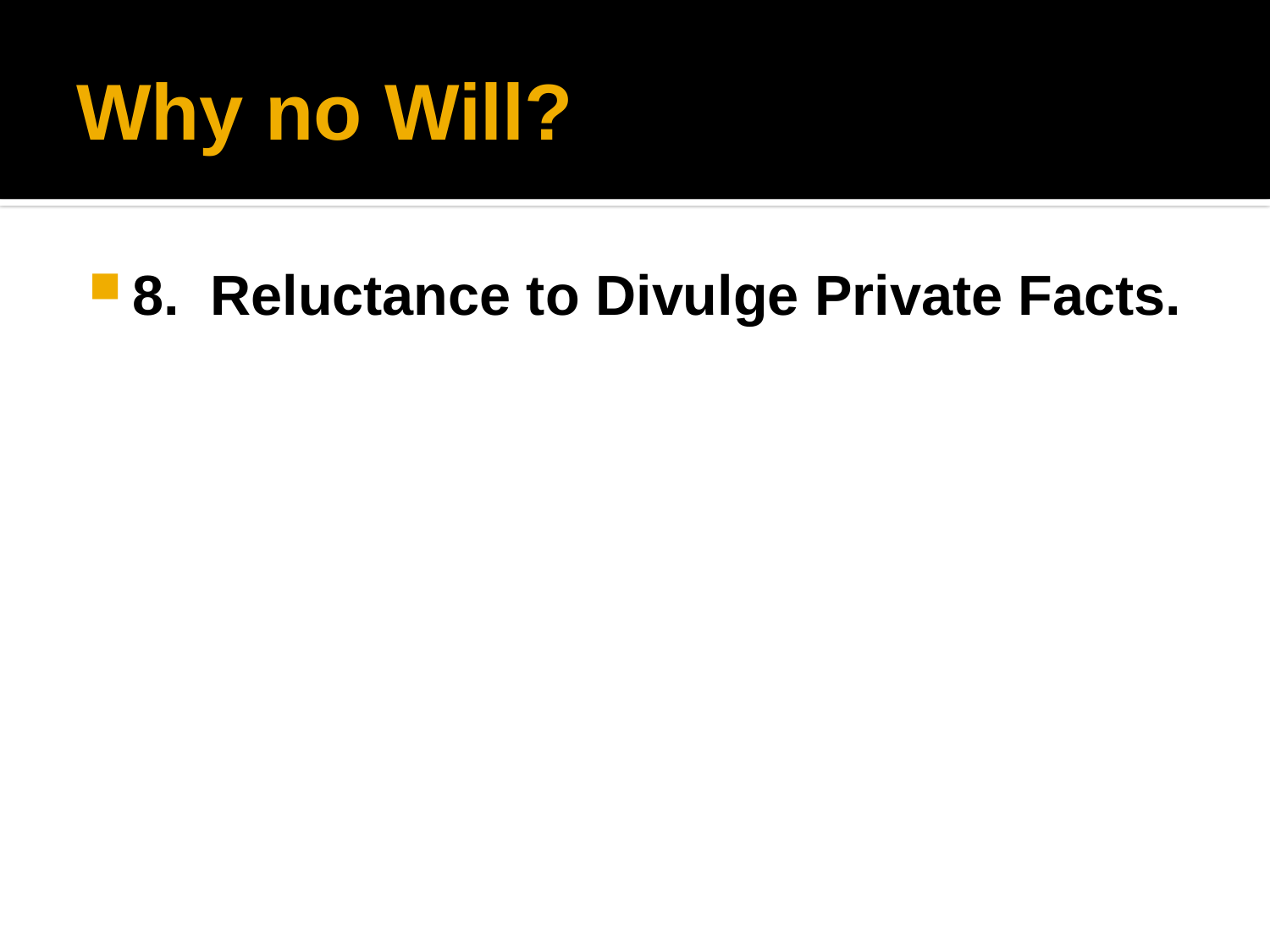

# Why no Will?
8.  Reluctance to Divulge Private Facts.